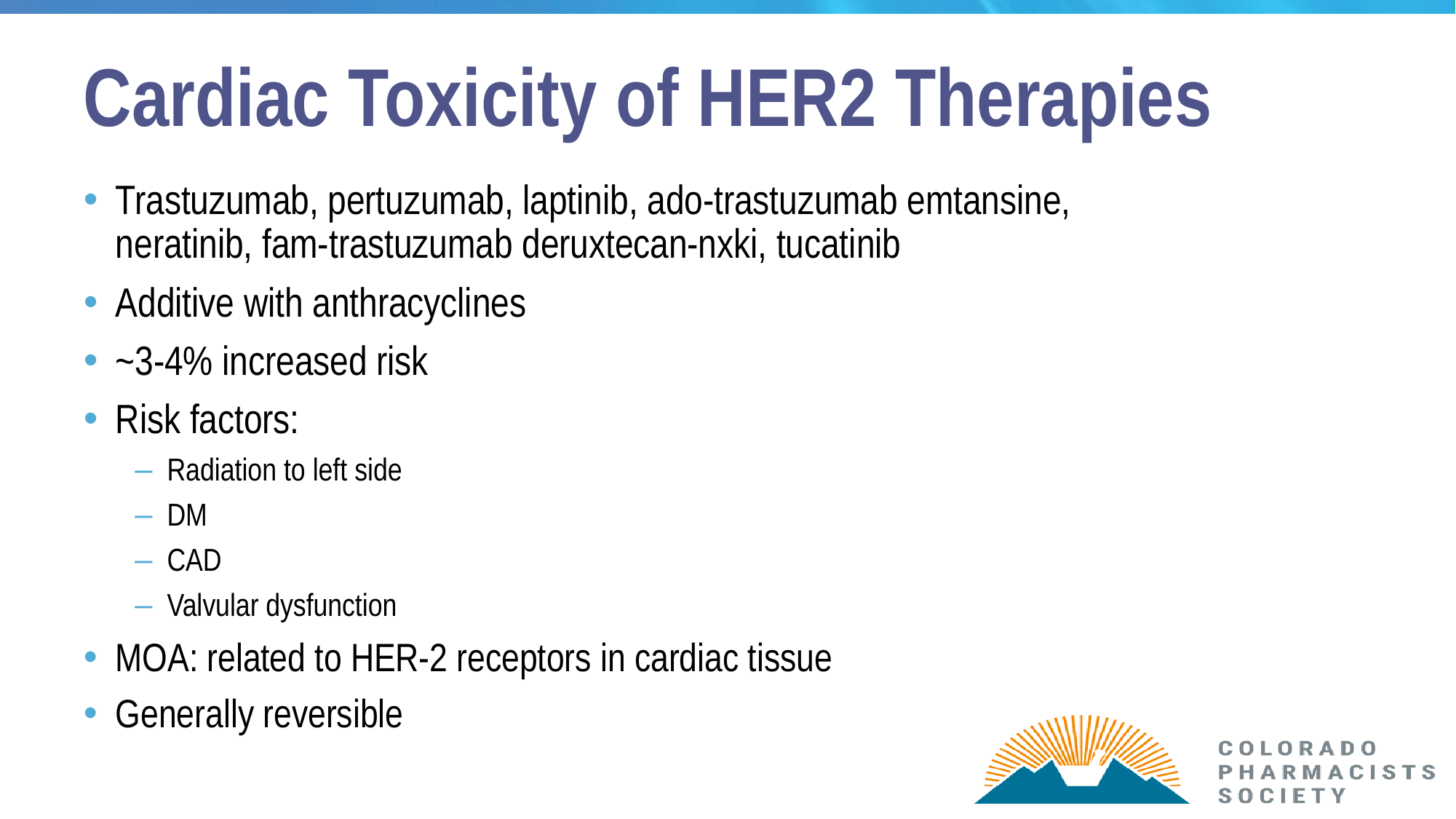

# Cardiac Toxicity of HER2 Therapies
Trastuzumab, pertuzumab, laptinib, ado-trastuzumab emtansine, neratinib, fam-trastuzumab deruxtecan-nxki, tucatinib
Additive with anthracyclines
~3-4% increased risk
Risk factors:
Radiation to left side
DM
CAD
Valvular dysfunction
MOA: related to HER-2 receptors in cardiac tissue
Generally reversible